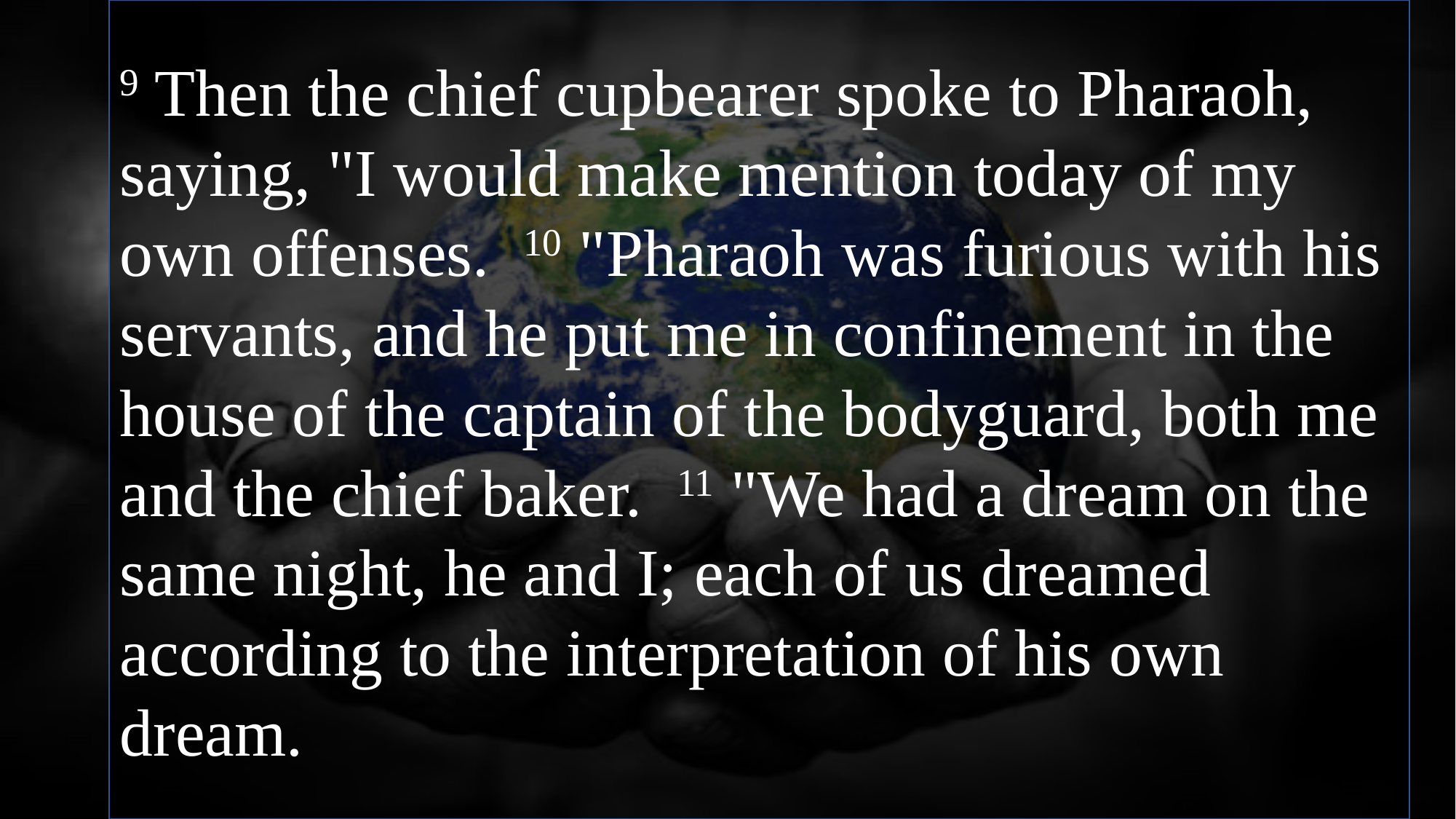

9 Then the chief cupbearer spoke to Pharaoh, saying, "I would make mention today of my own offenses.  10 "Pharaoh was furious with his servants, and he put me in confinement in the house of the captain of the bodyguard, both me and the chief baker.  11 "We had a dream on the same night, he and I; each of us dreamed according to the interpretation of his own dream.